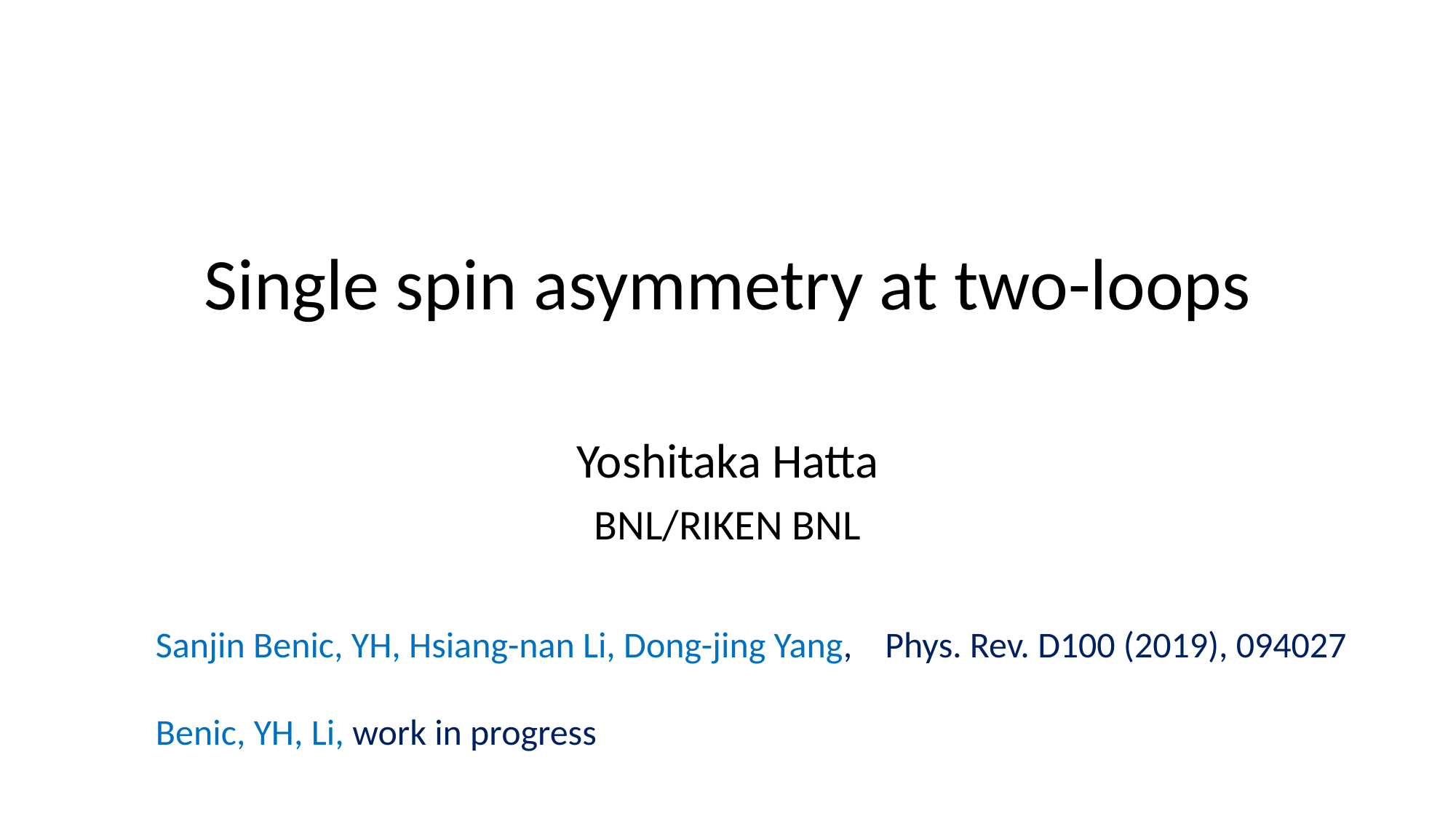

# Single spin asymmetry at two-loops
Yoshitaka Hatta
BNL/RIKEN BNL
Sanjin Benic, YH, Hsiang-nan Li, Dong-jing Yang,    Phys. Rev. D100 (2019), 094027

Benic, YH, Li, work in progress